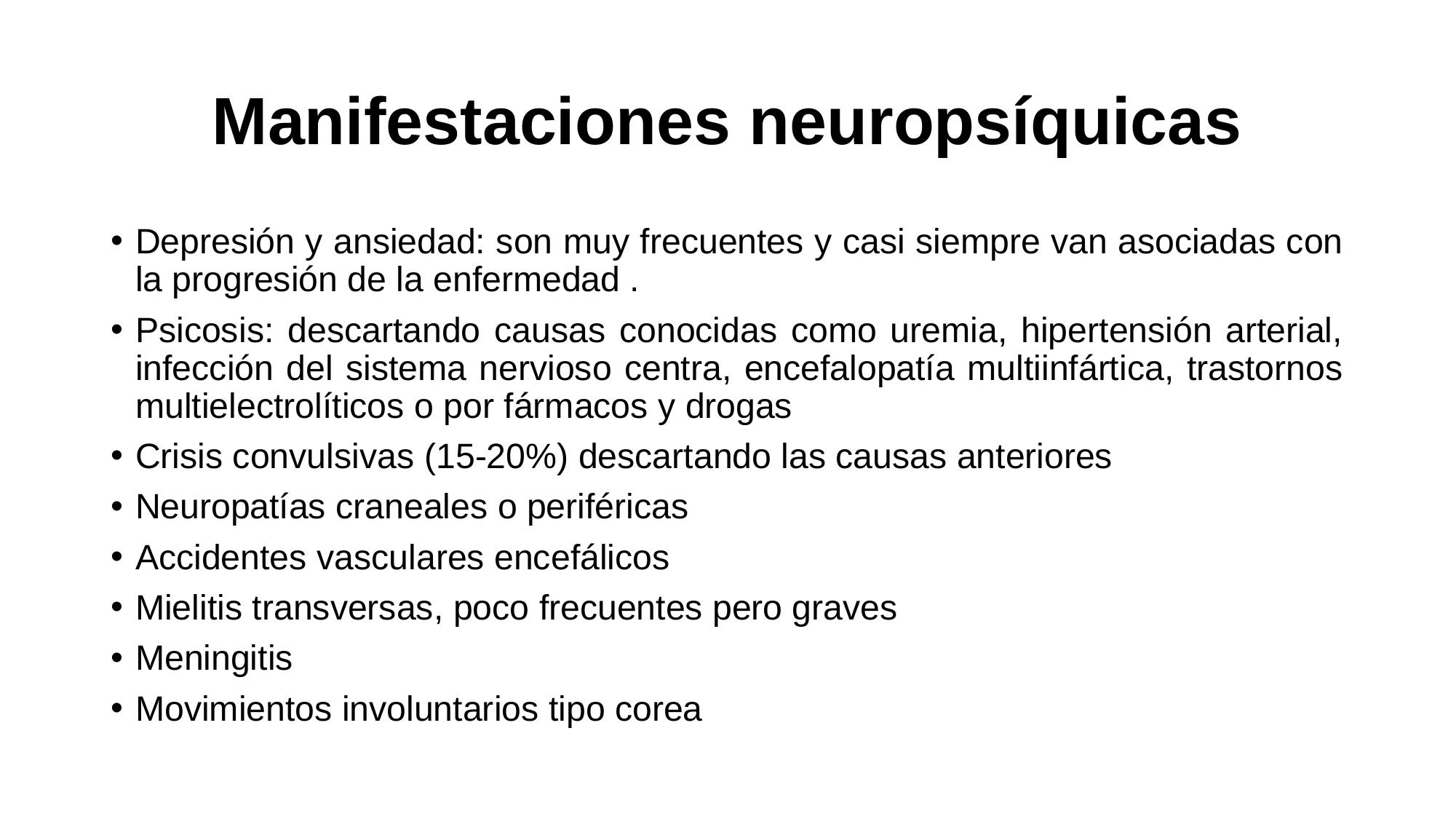

# Manifestaciones neuropsíquicas
Depresión y ansiedad: son muy frecuentes y casi siempre van asociadas con la progresión de la enfermedad .
Psicosis: descartando causas conocidas como uremia, hipertensión arterial, infección del sistema nervioso centra, encefalopatía multiinfártica, trastornos multielectrolíticos o por fármacos y drogas
Crisis convulsivas (15-20%) descartando las causas anteriores
Neuropatías craneales o periféricas
Accidentes vasculares encefálicos
Mielitis transversas, poco frecuentes pero graves
Meningitis
Movimientos involuntarios tipo corea